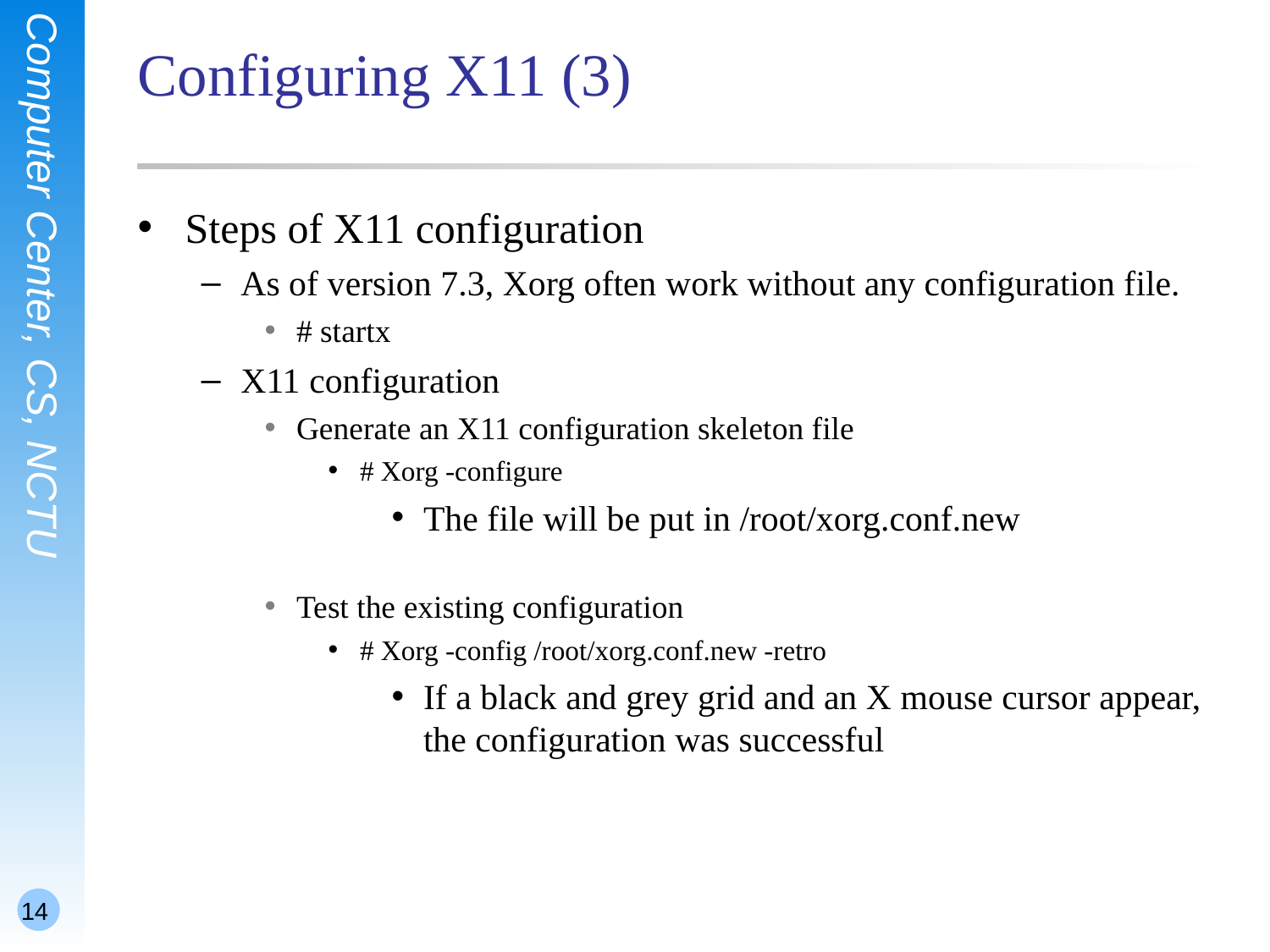

# Configuring X11 (3)
Steps of X11 configuration
As of version 7.3, Xorg often work without any configuration file.
# startx
X11 configuration
Generate an X11 configuration skeleton file
# Xorg -configure
The file will be put in /root/xorg.conf.new

Test the existing configuration
# Xorg -config /root/xorg.conf.new -retro
If a black and grey grid and an X mouse cursor appear, the configuration was successful

14